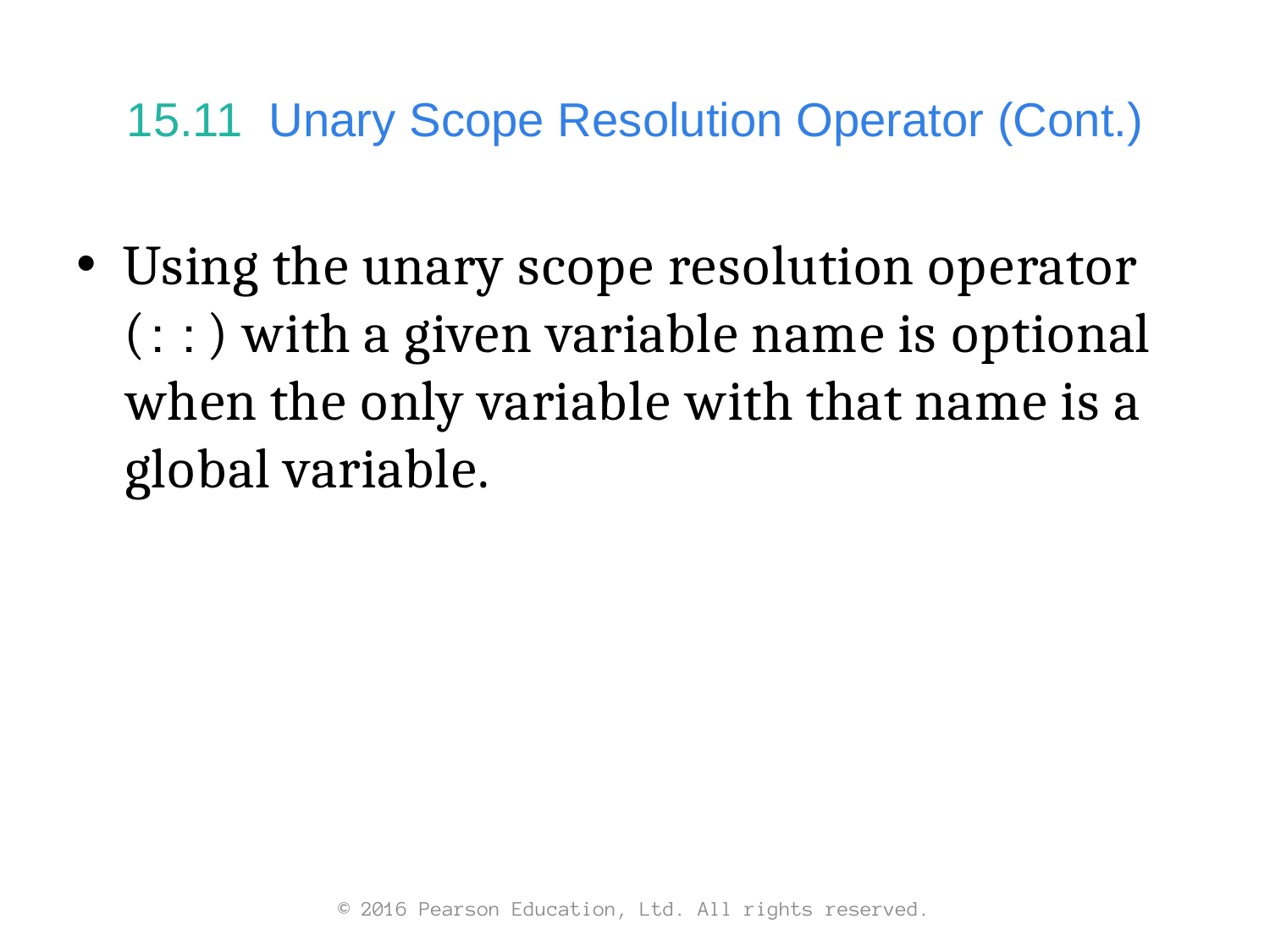

# 15.11  Unary Scope Resolution Operator (Cont.)
Using the unary scope resolution operator (::) with a given variable name is optional when the only variable with that name is a global variable.
© 2016 Pearson Education, Ltd. All rights reserved.